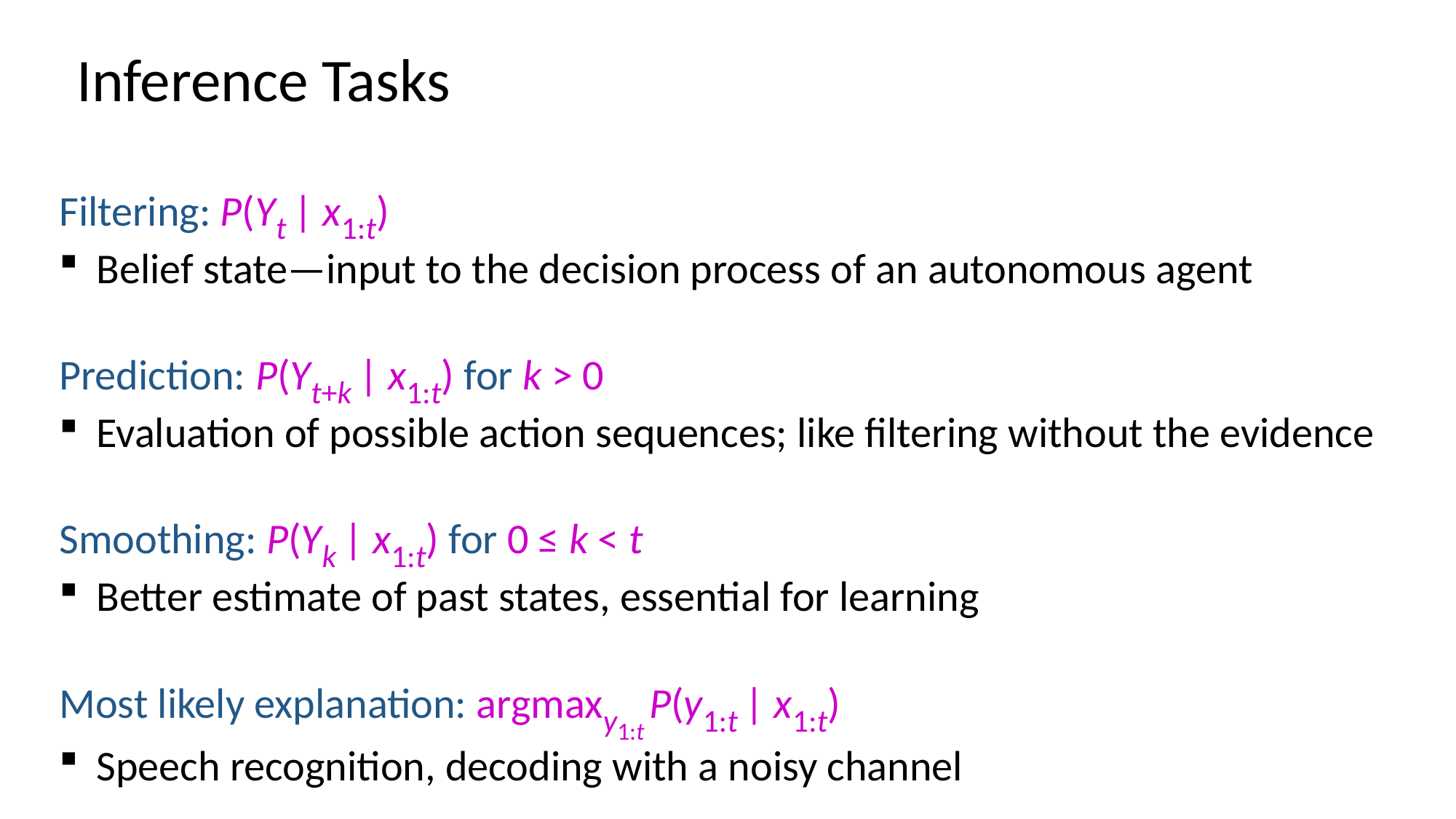

# Inference Tasks
Filtering: P(Yt | x1:t)
 Belief state—input to the decision process of an autonomous agent

Prediction: P(Yt+k | x1:t) for k > 0
 Evaluation of possible action sequences; like filtering without the evidence

Smoothing: P(Yk | x1:t) for 0 ≤ k < t
 Better estimate of past states, essential for learning

Most likely explanation: argmaxy1:t P(y1:t | x1:t)
 Speech recognition, decoding with a noisy channel